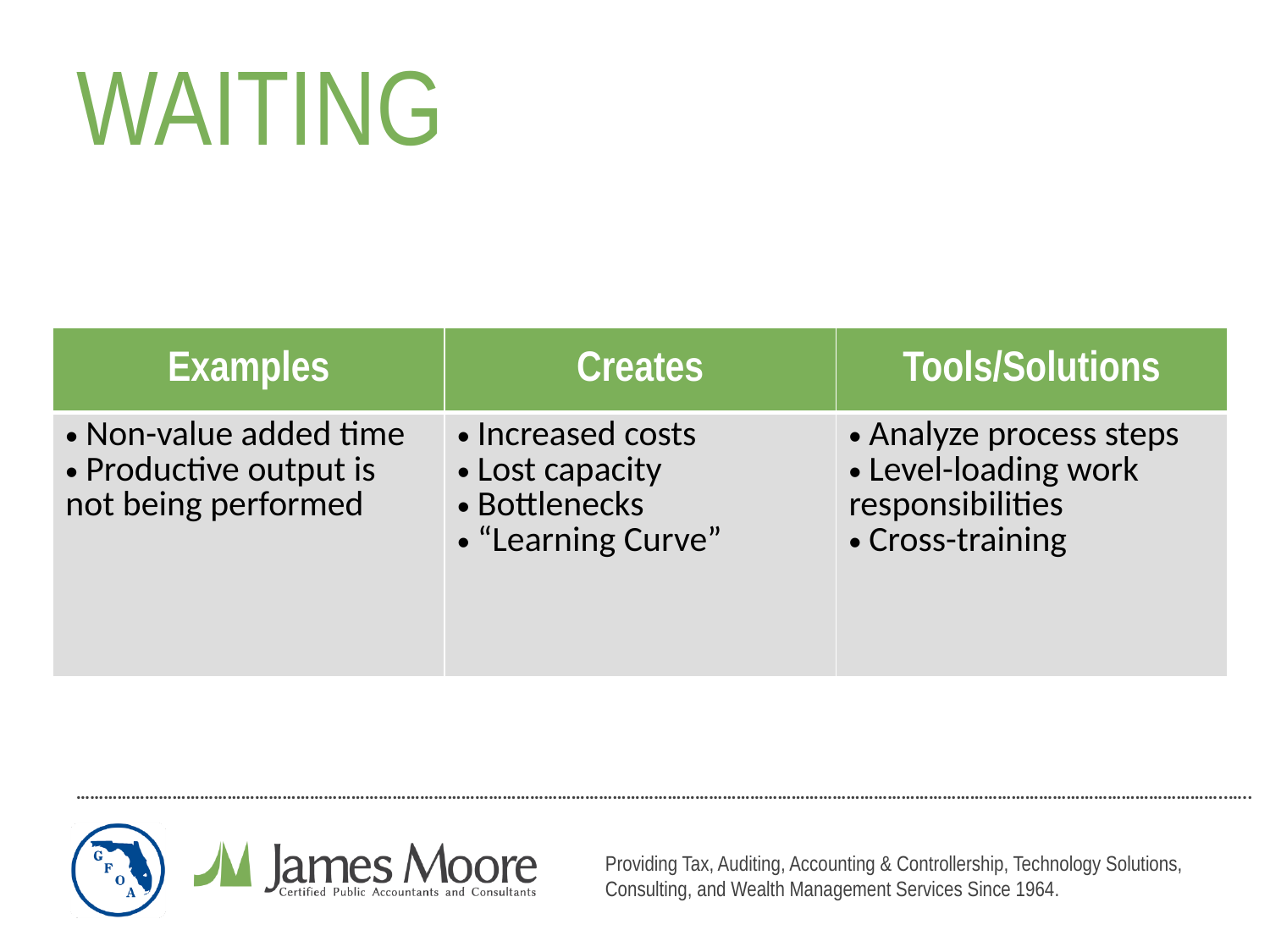

# WAITING

| Examples | Creates | Tools/Solutions |
| --- | --- | --- |
| Non-value added time Productive output is not being performed | Increased costs Lost capacity Bottlenecks “Learning Curve” | Analyze process steps Level-loading work responsibilities Cross-training |